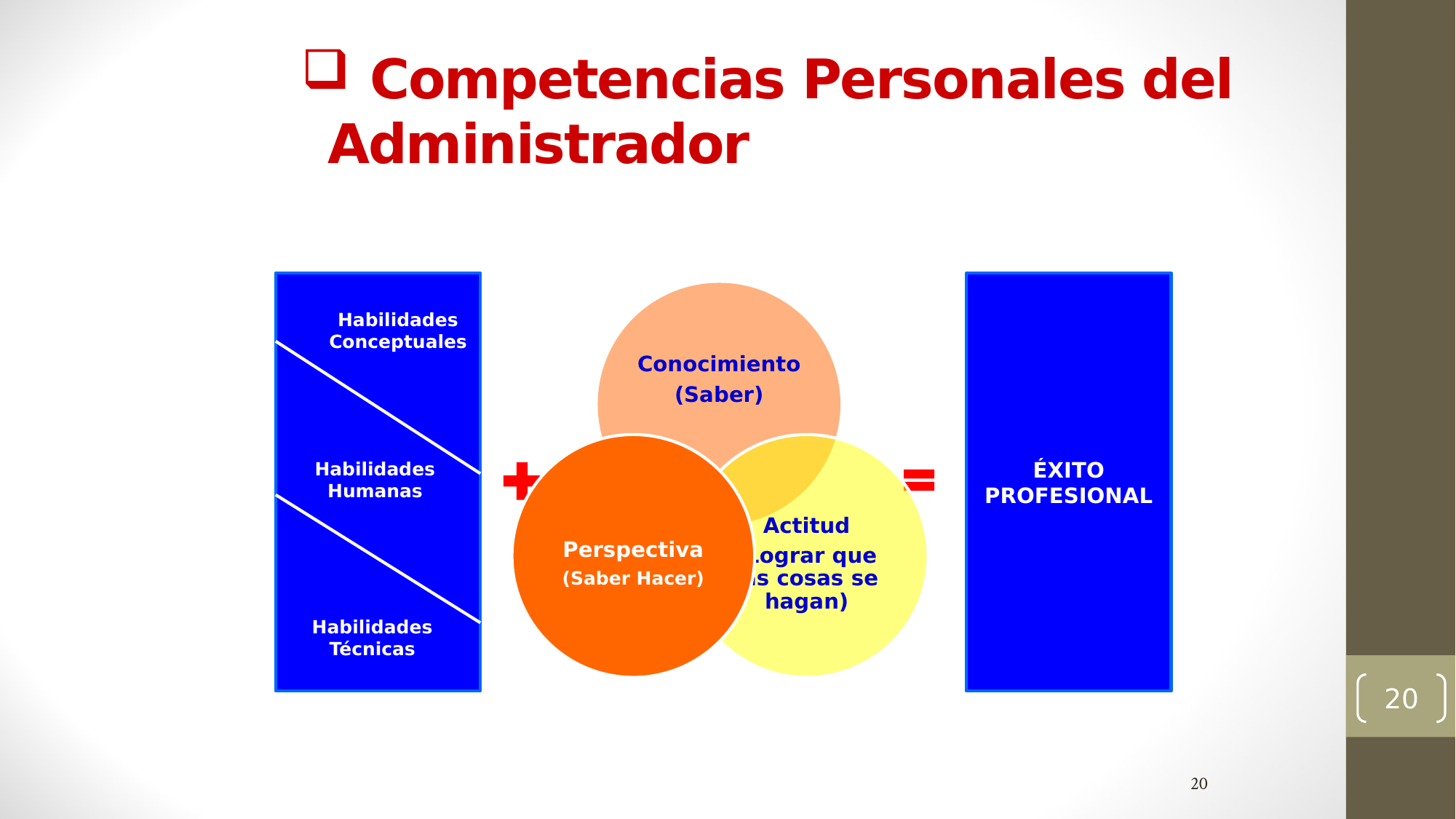

Competencias Personales del Administrador

ÉXITO
PROFESIONAL
Conocimiento
(Saber)
Actitud
(Lograr que las cosas se hagan)
Perspectiva
(Saber Hacer)
Habilidades
Conceptuales
+
=
Habilidades
Humanas
Habilidades
Técnicas
20
20